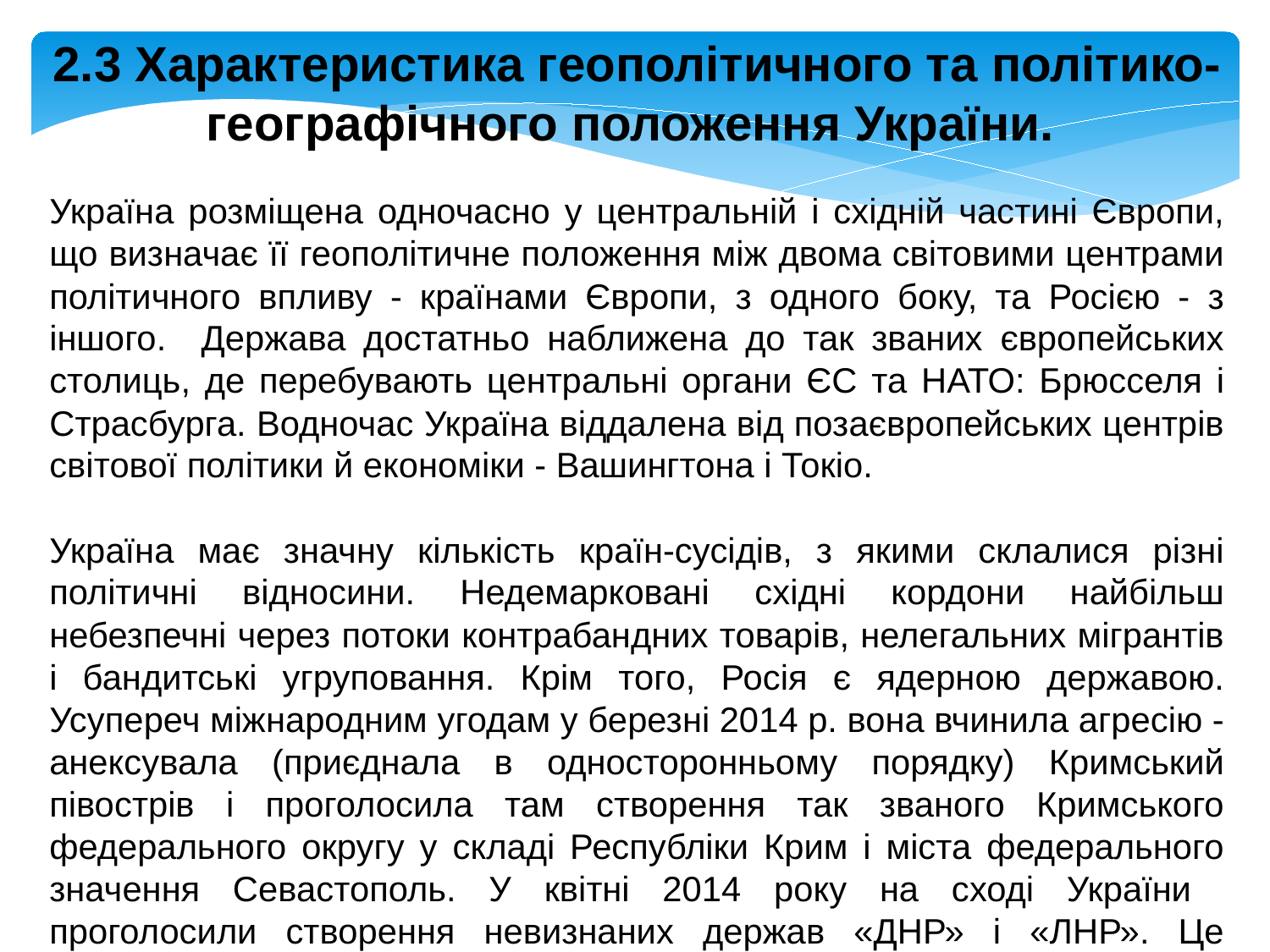

2.3 Характеристика геополітичного та політико-географічного положення України.

Україна розміщена одночасно у центральній і східній частині Європи, що визначає її геополітичне положення між двома світовими центрами політичного впливу - країнами Європи, з одного боку, та Росією - з іншого.  Держава достатньо наближена до так званих європейських столиць, де перебувають центральні органи ЄС та НАТО: Брюсселя і Страсбурга. Водночас Україна віддалена від позаєвропейських центрів світової політики й економіки - Вашингтона і Токіо.

Україна має значну кількість країн-сусідів, з якими склалися різні політичні відносини. Недемарковані східні кордони найбільш небезпечні через потоки контрабандних товарів, нелегальних мігрантів і бандитські угруповання. Крім того, Росія є ядерною державою. Усупереч міжнародним угодам у березні 2014 р. вона вчинила агресію - анексувала (приєднала в односторонньому порядку) Кримський півострів і проголосила там створення так званого Кримського федерального округу у складі Республіки Крим і міста федерального значення Севастополь. У квітні 2014 року на сході України  проголосили створення невизнаних держав «ДНР» і «ЛНР». Це створює небезпеку конфліктів на всій території України.